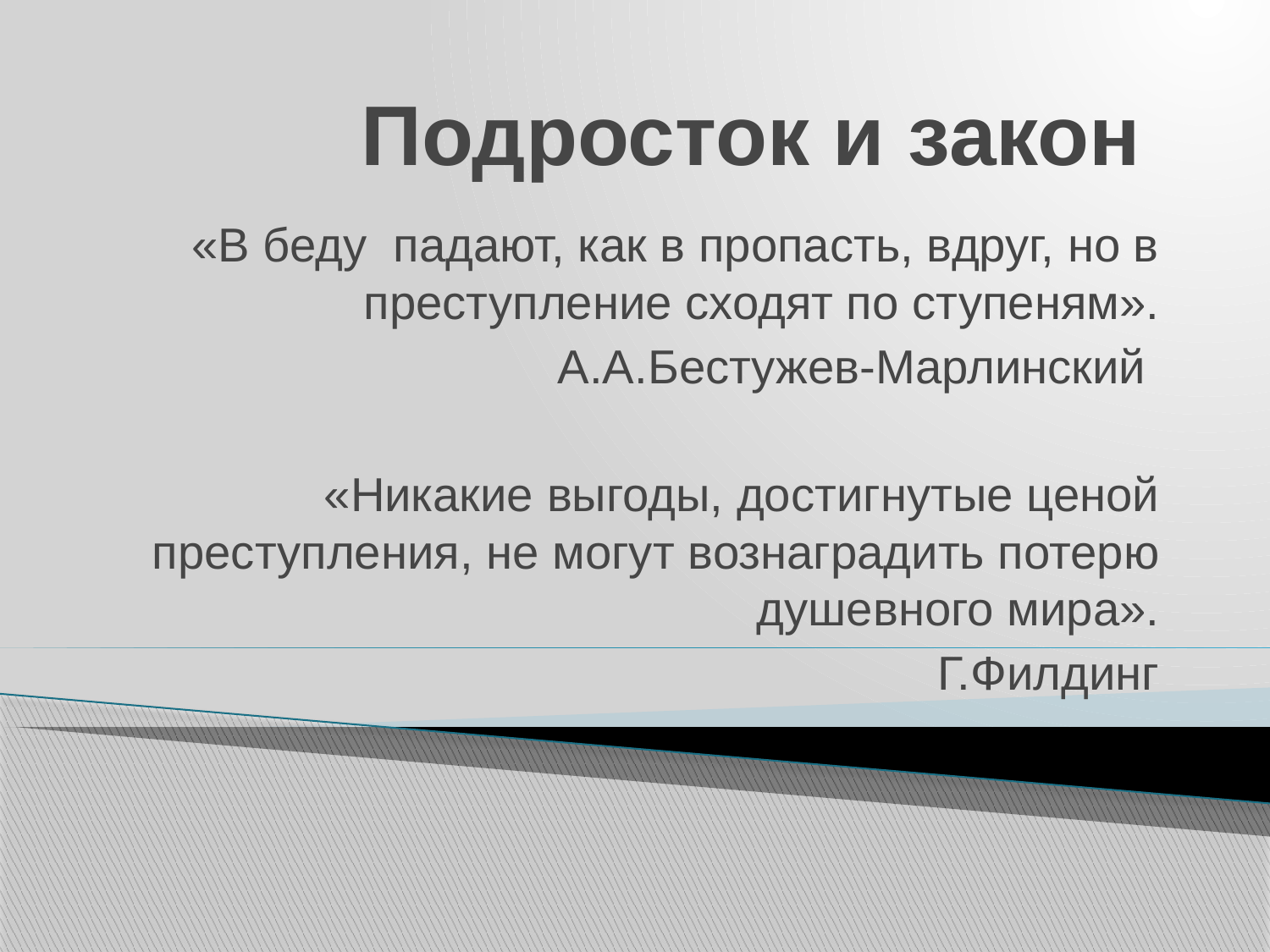

# Подросток и закон
«В беду  падают, как в пропасть, вдруг, но в преступление сходят по ступеням».
А.А.Бестужев-Марлинский

«Никакие выгоды, достигнутые ценой преступления, не могут вознаградить потерю душевного мира».
Г.Филдинг